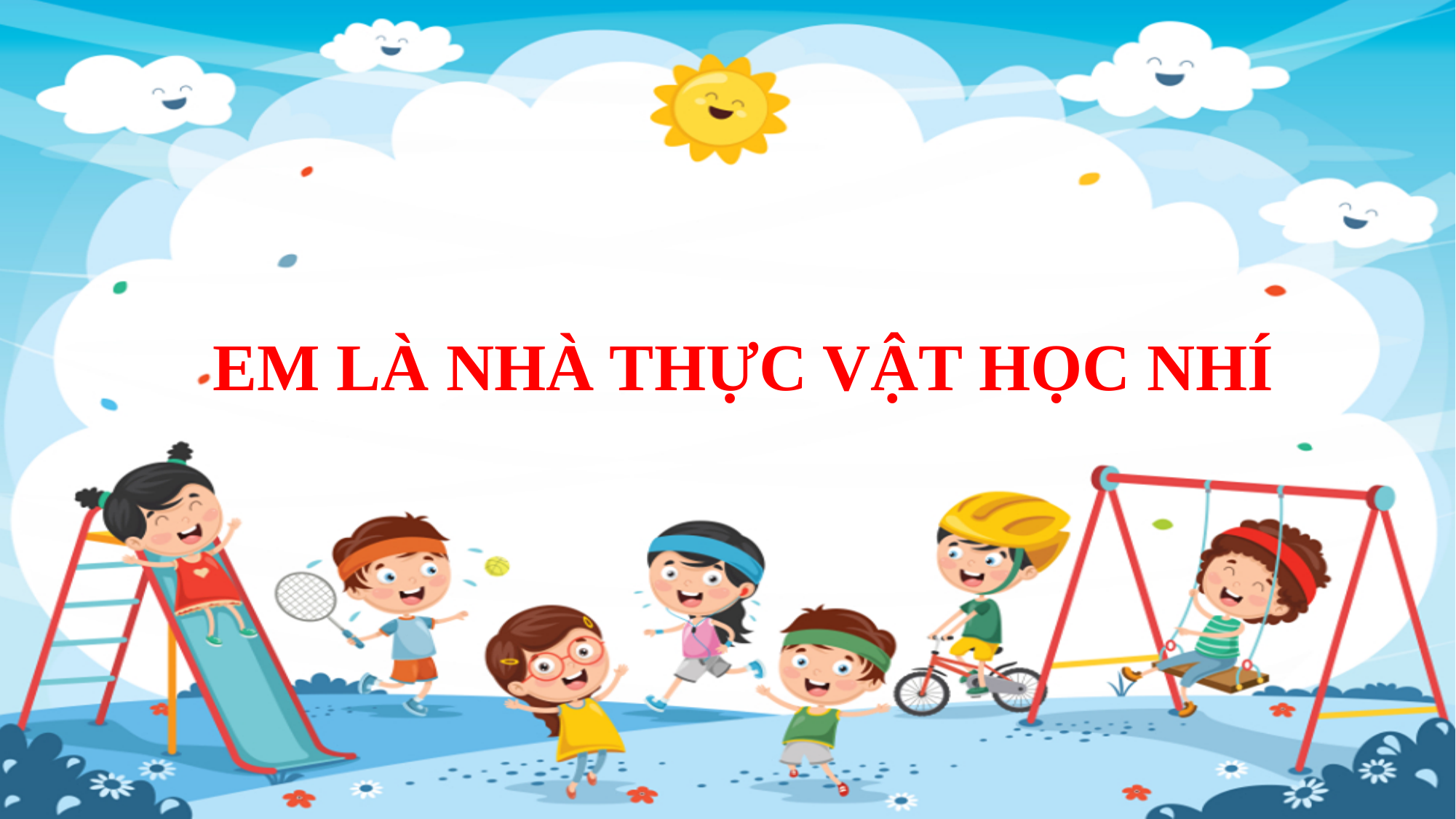

# EM LÀ NHÀ THỰC VẬT HỌC NHÍ